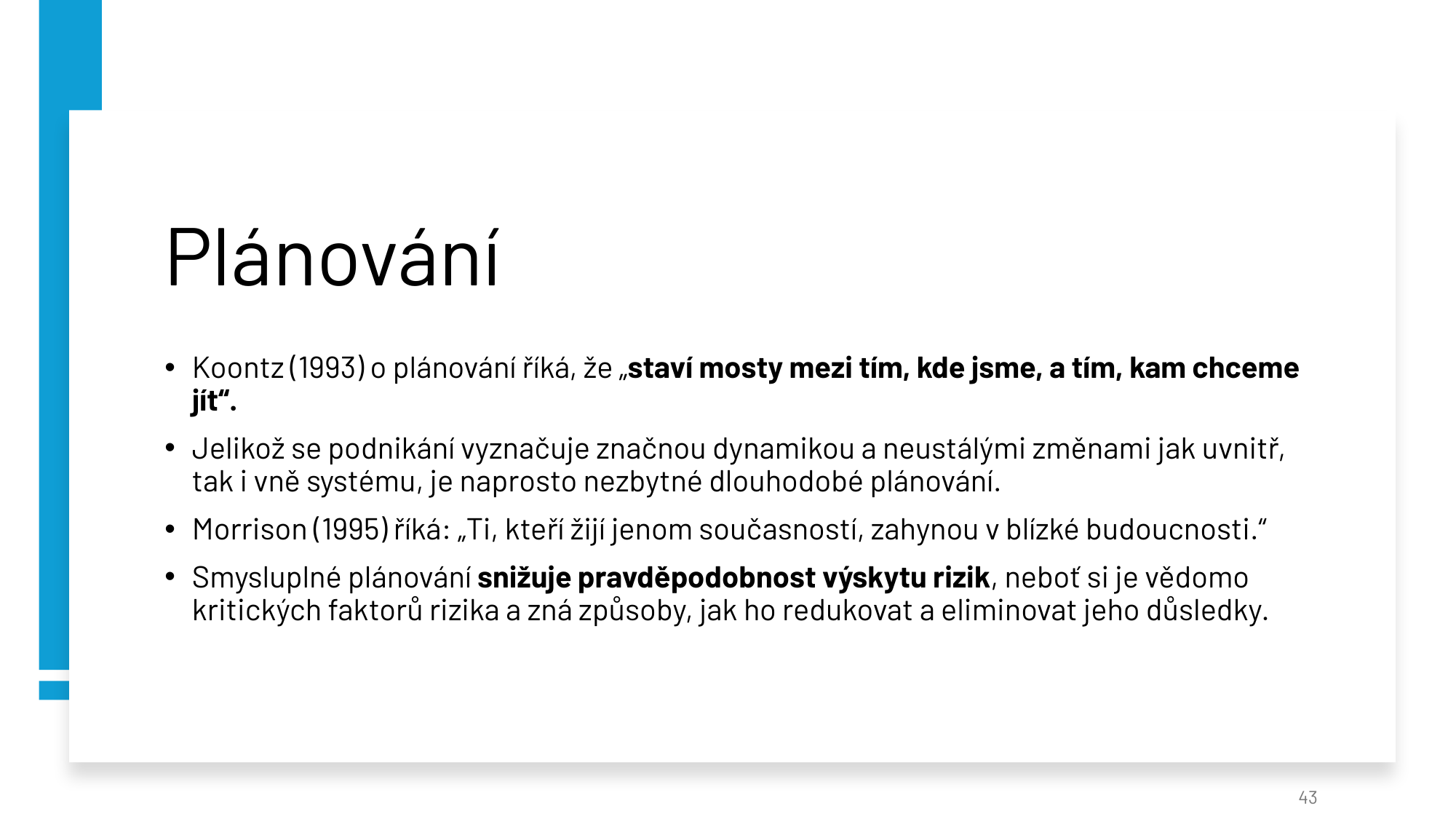

# Plánování

Koontz (1993) o plánování říká, že „staví mosty mezi tím, kde jsme, a tím, kam chceme jít“.
Jelikož se podnikání vyznačuje značnou dynamikou a neustálými změnami jak uvnitř, tak i vně systému, je naprosto nezbytné dlouhodobé plánování.
Morrison (1995) říká: „Ti, kteří žijí jenom současností, zahynou v blízké budoucnosti.“
Smysluplné plánování snižuje pravděpodobnost výskytu rizik, neboť si je vědomo kritických faktorů rizika a zná způsoby, jak ho redukovat a eliminovat jeho důsledky.

43